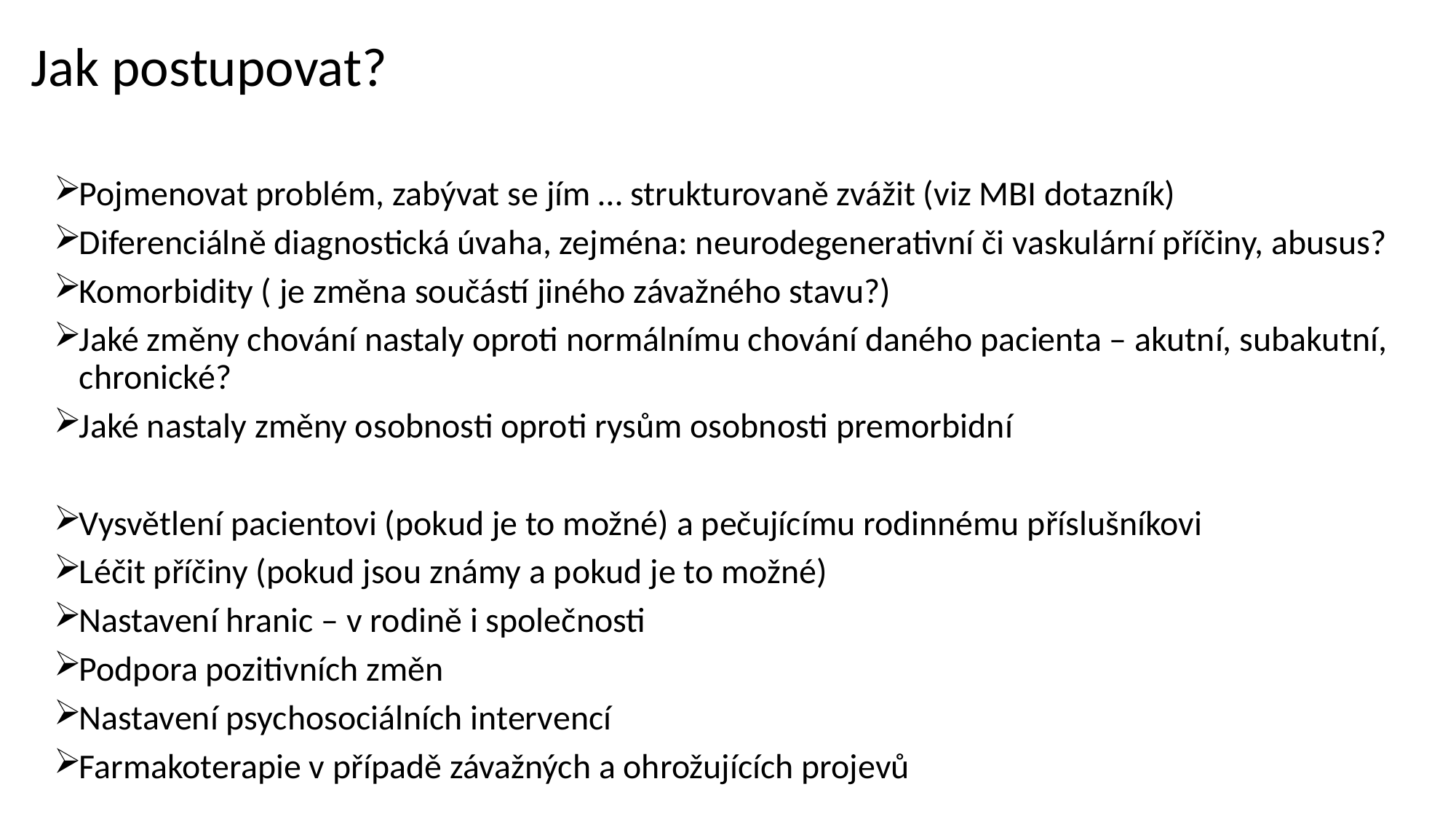

# Jak postupovat?

Pojmenovat problém, zabývat se jím … strukturovaně zvážit (viz MBI dotazník)
Diferenciálně diagnostická úvaha, zejména: neurodegenerativní či vaskulární příčiny, abusus?
Komorbidity ( je změna součástí jiného závažného stavu?)
Jaké změny chování nastaly oproti normálnímu chování daného pacienta – akutní, subakutní, chronické?
Jaké nastaly změny osobnosti oproti rysům osobnosti premorbidní

Vysvětlení pacientovi (pokud je to možné) a pečujícímu rodinnému příslušníkovi
Léčit příčiny (pokud jsou známy a pokud je to možné)
Nastavení hranic – v rodině i společnosti
Podpora pozitivních změn
Nastavení psychosociálních intervencí
Farmakoterapie v případě závažných a ohrožujících projevů